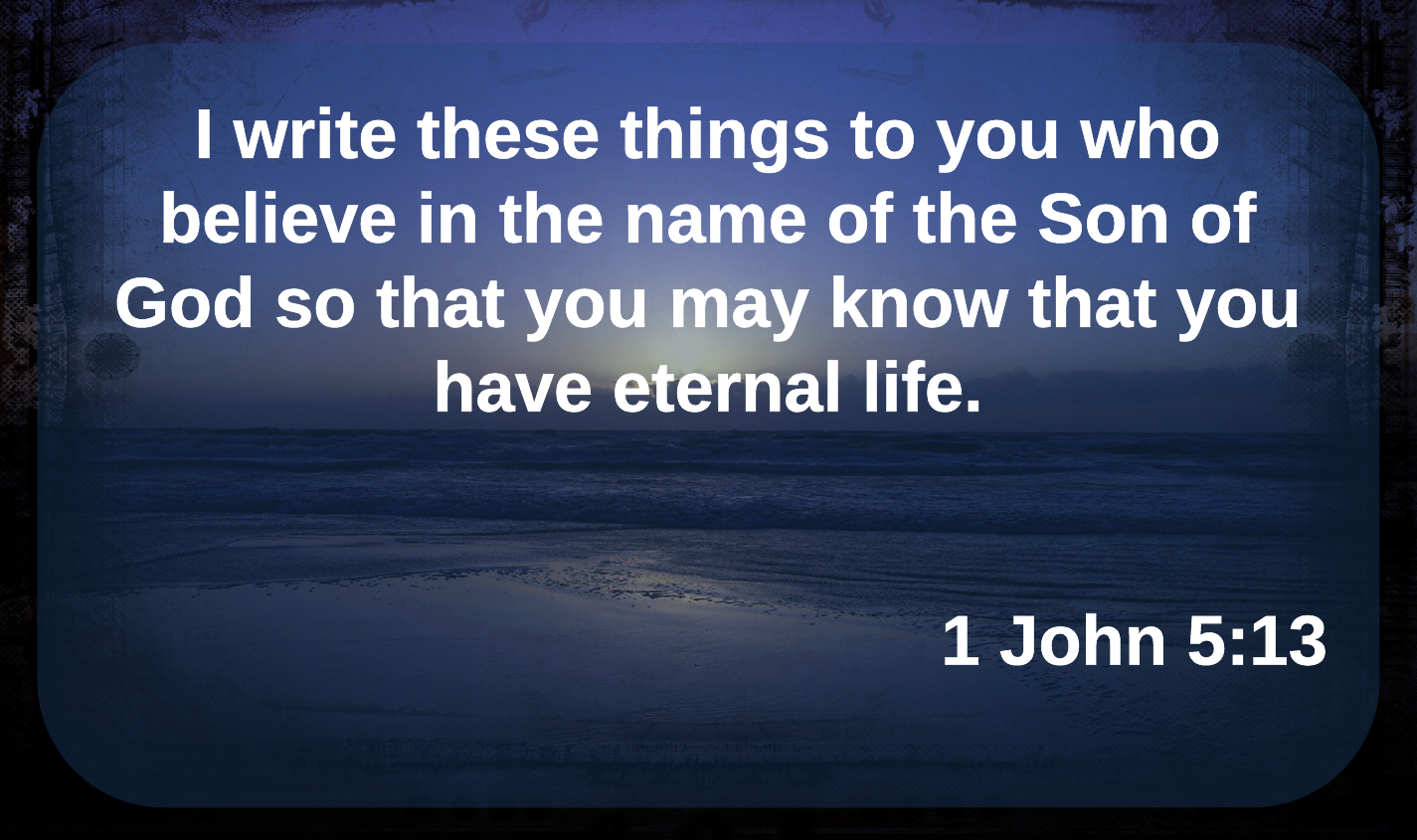

I write these things to you who believe in the name of the Son of God so that you may know that you have eternal life.

1 John 5:13